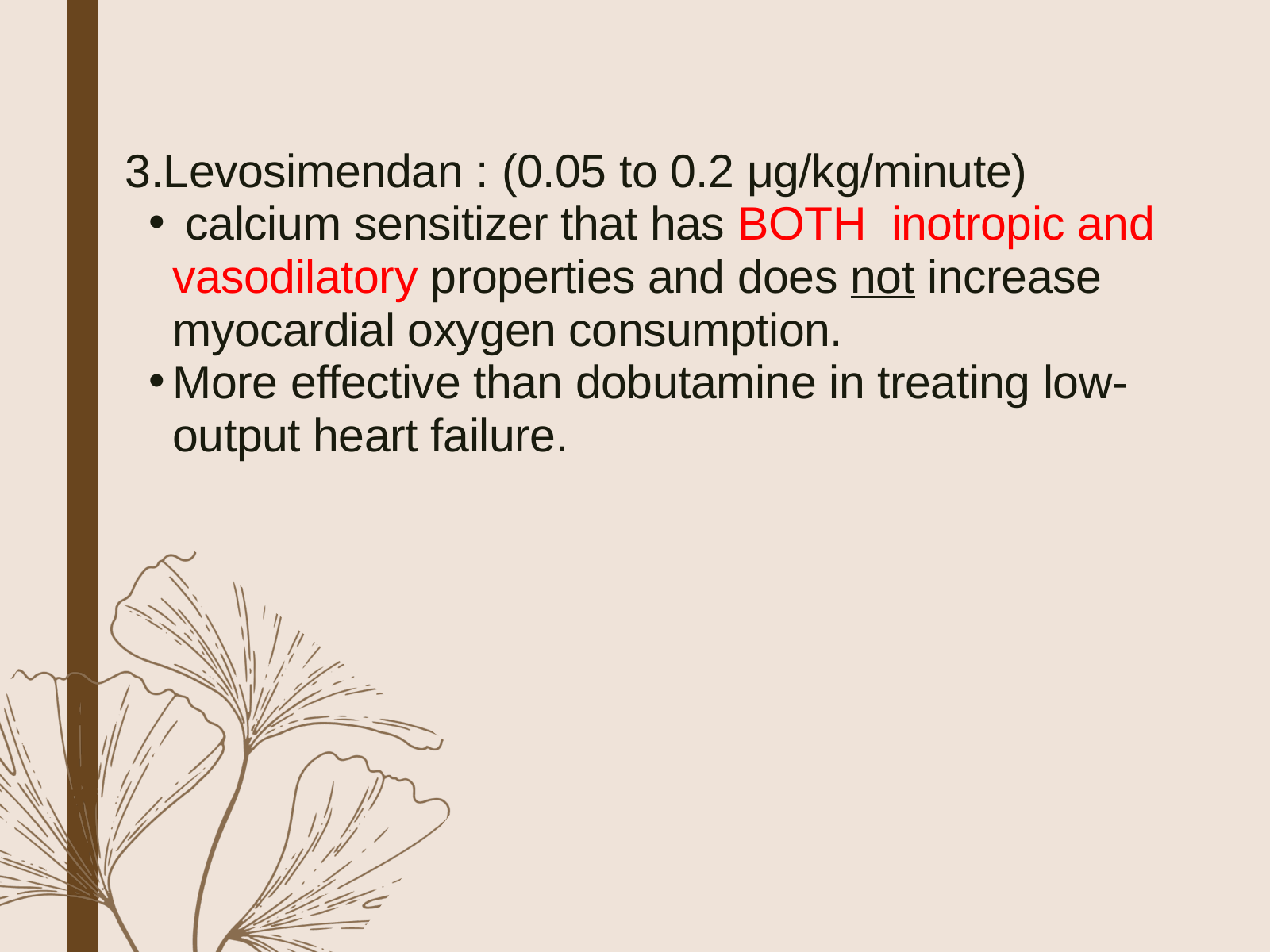

3.Levosimendan : (0.05 to 0.2 μg/kg/minute)
 calcium sensitizer that has BOTH  inotropic and vasodilatory properties and does not increase myocardial oxygen consumption.
More effective than dobutamine in treating low-output heart failure.